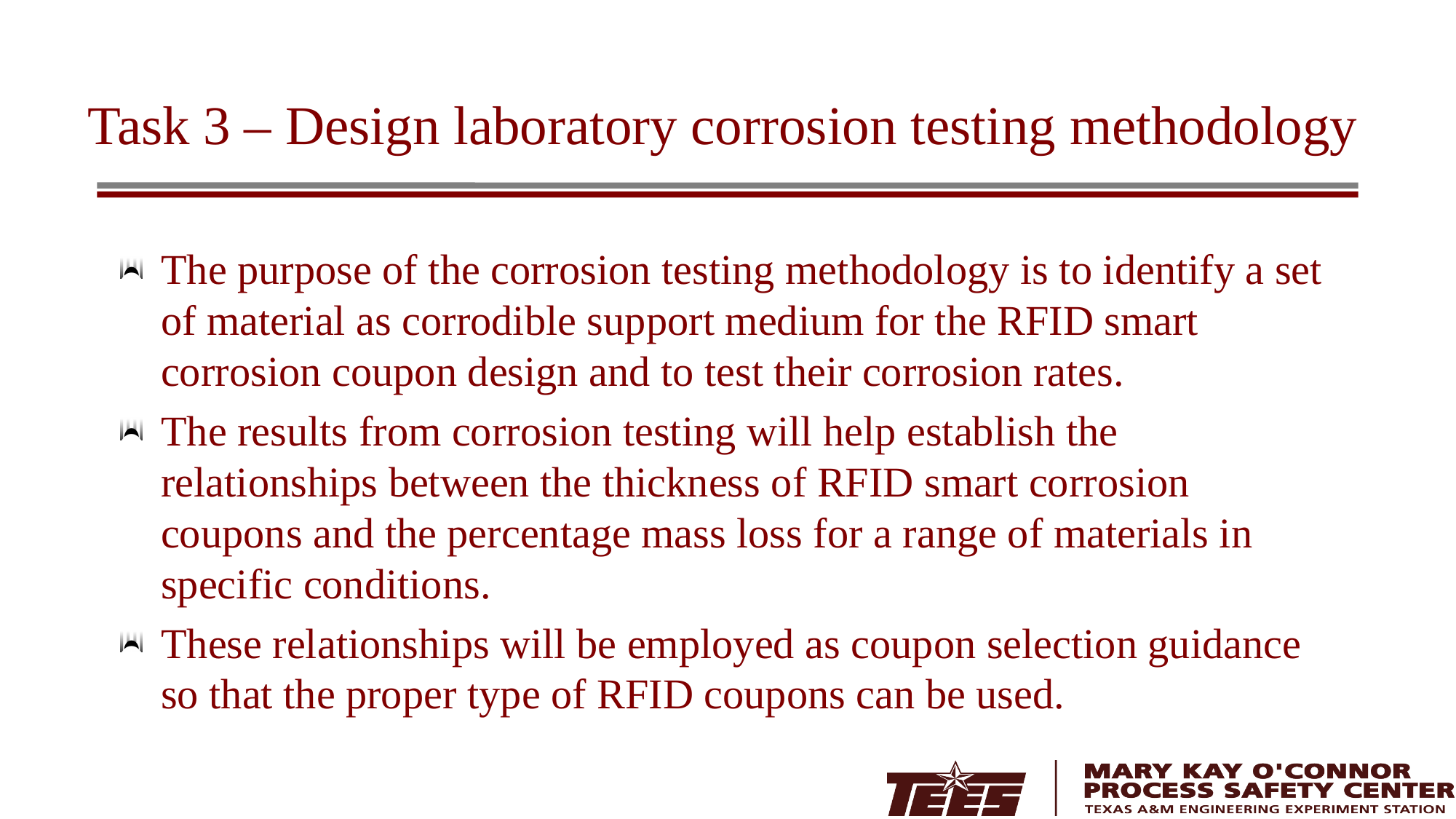

# Task 3 – Design laboratory corrosion testing methodology
The purpose of the corrosion testing methodology is to identify a set of material as corrodible support medium for the RFID smart corrosion coupon design and to test their corrosion rates.
The results from corrosion testing will help establish the relationships between the thickness of RFID smart corrosion coupons and the percentage mass loss for a range of materials in specific conditions.
These relationships will be employed as coupon selection guidance so that the proper type of RFID coupons can be used.